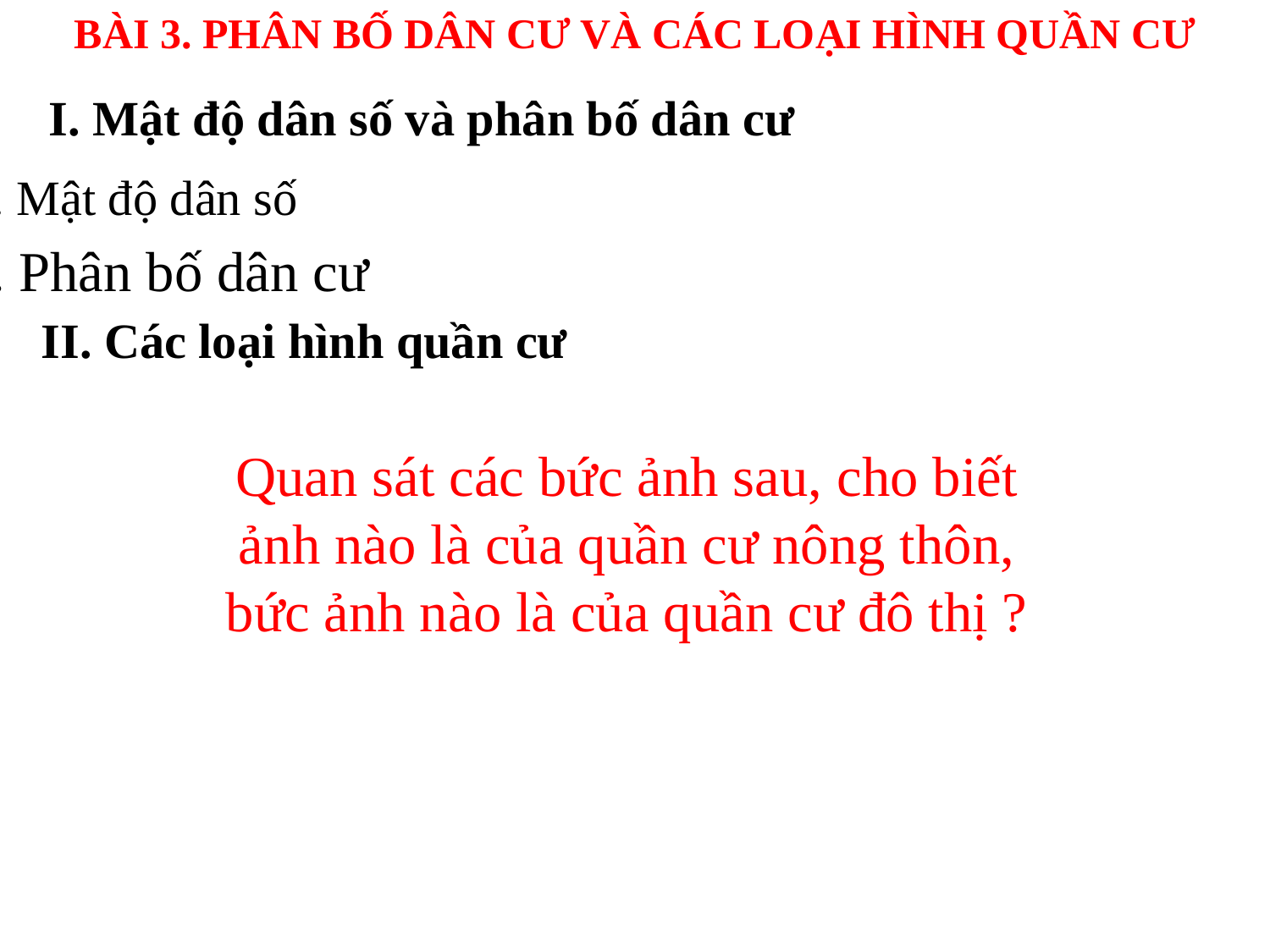

BÀI 3. PHÂN BỐ DÂN CƯ VÀ CÁC LOẠI HÌNH QUẦN CƯ
I. Mật độ dân số và phân bố dân cư
1. Mật độ dân số
2. Phân bố dân cư
II. Các loại hình quần cư
Quan sát các bức ảnh sau, cho biết ảnh nào là của quần cư nông thôn, bức ảnh nào là của quần cư đô thị ?